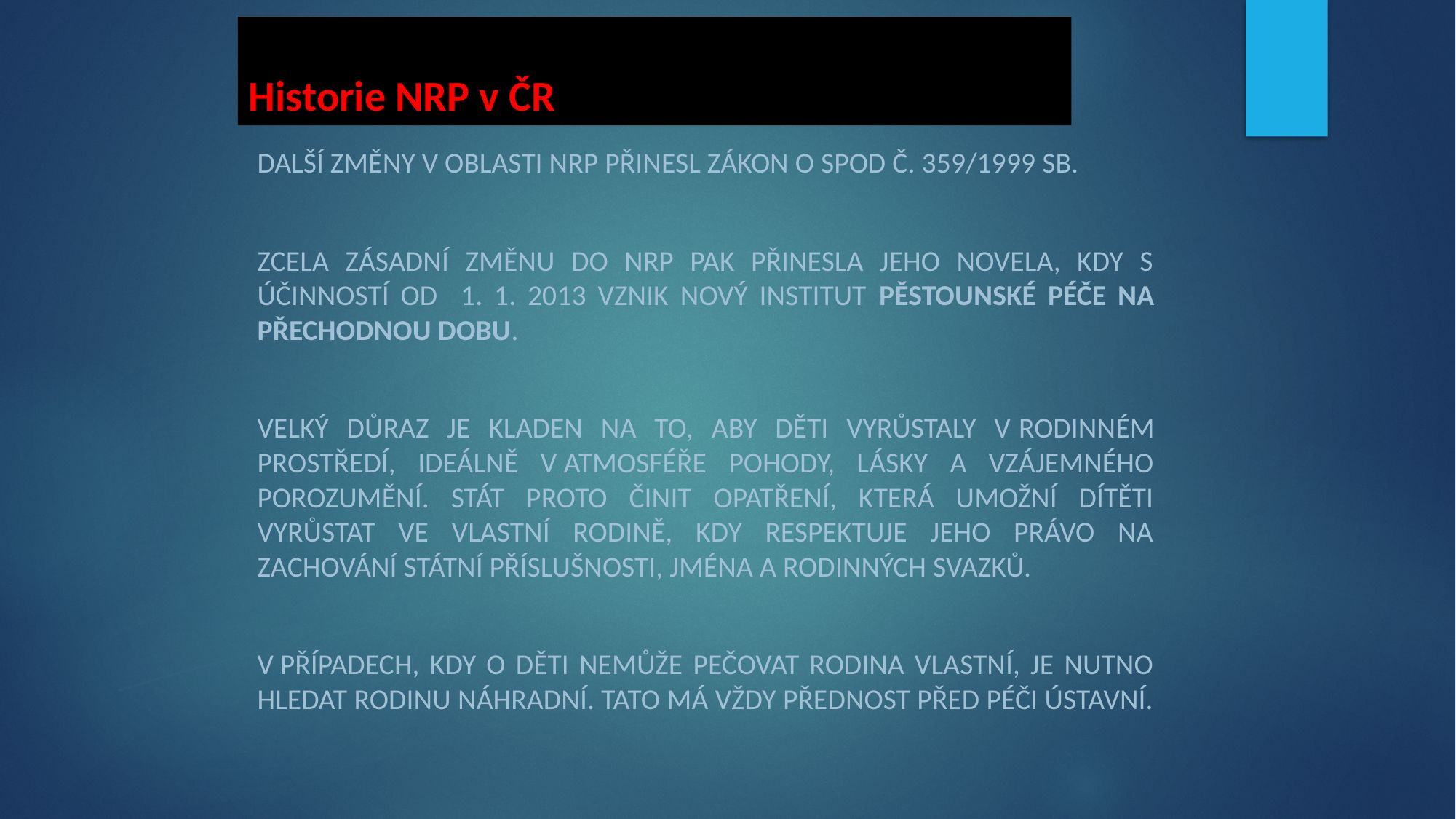

# Historie NRP v ČR
Další změny v oblasti NRP přinesl zákon o SPOD č. 359/1999 Sb.

Zcela zásadní změnu do NRP pak přinesla jeho novela, kdy s účinností od  1. 1. 2013 vznik nový institut pěstounské péče na přechodnou dobu.

Velký důraz je kladen na to, aby děti vyrůstaly v rodinném prostředí, ideálně v atmosféře pohody, lásky a vzájemného porozumění. Stát proto činit opatření, která umožní dítěti vyrůstat ve vlastní rodině, kdy respektuje jeho právo na zachování státní příslušnosti, jména a rodinných svazků.

V případech, kdy o děti nemůže pečovat rodina vlastní, je nutno hledat rodinu náhradní. Tato má vždy přednost před péči ústavní.